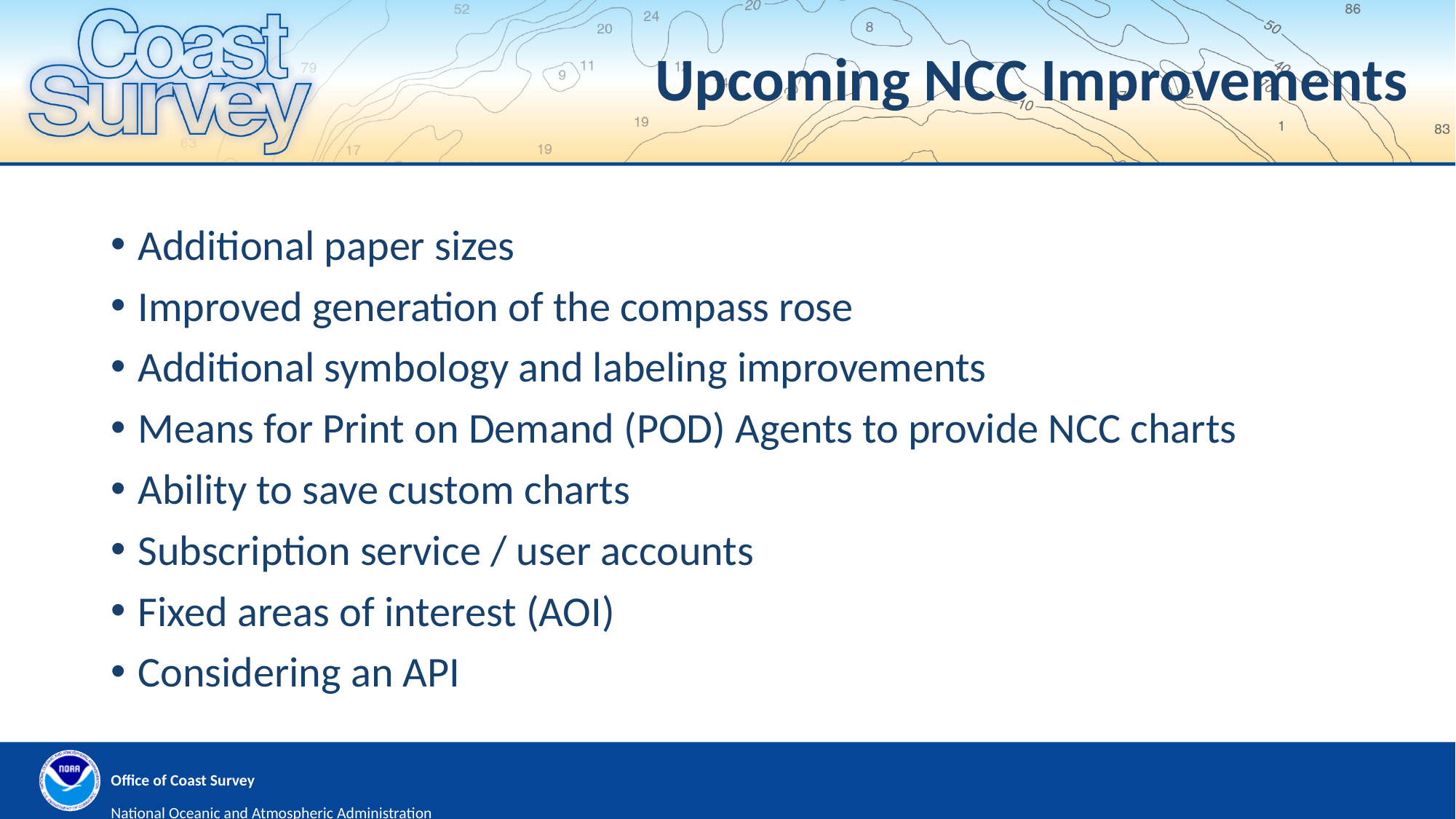

# Upcoming NCC Improvements
Additional paper sizes
Improved generation of the compass rose
Additional symbology and labeling improvements
Means for Print on Demand (POD) Agents to provide NCC charts
Ability to save custom charts
Subscription service / user accounts
Fixed areas of interest (AOI)
Considering an API